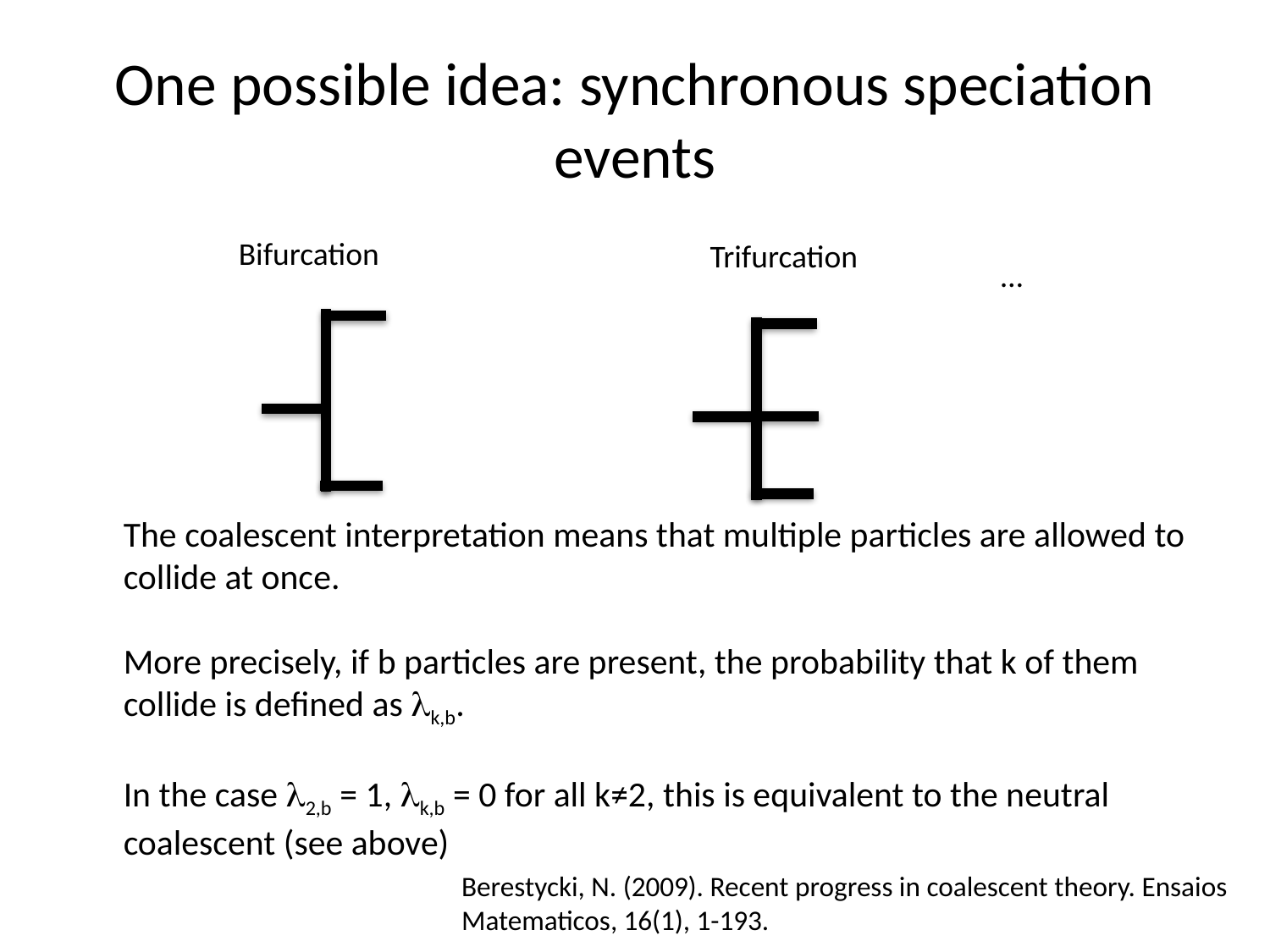

# One possible idea: synchronous speciation events
Bifurcation
Trifurcation
…
The coalescent interpretation means that multiple particles are allowed to collide at once.

More precisely, if b particles are present, the probability that k of them collide is defined as λk,b.

In the case λ2,b = 1, λk,b = 0 for all k≠2, this is equivalent to the neutral coalescent (see above)

Berestycki, N. (2009). Recent progress in coalescent theory. Ensaios Matematicos, 16(1), 1-193.